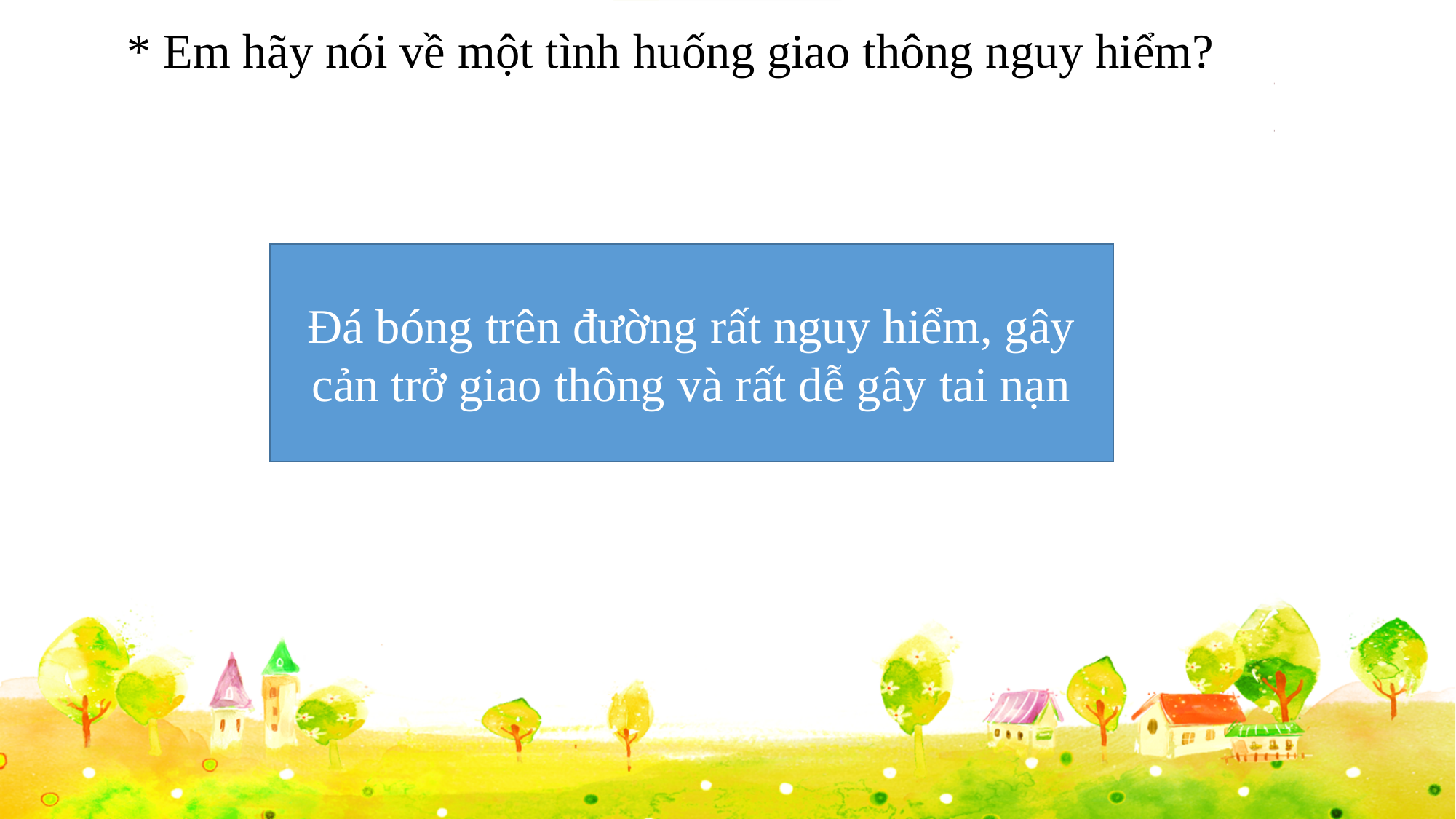

* Em hãy nói về một tình huống giao thông nguy hiểm?
Đá bóng trên đường rất nguy hiểm, gây cản trở giao thông và rất dễ gây tai nạn